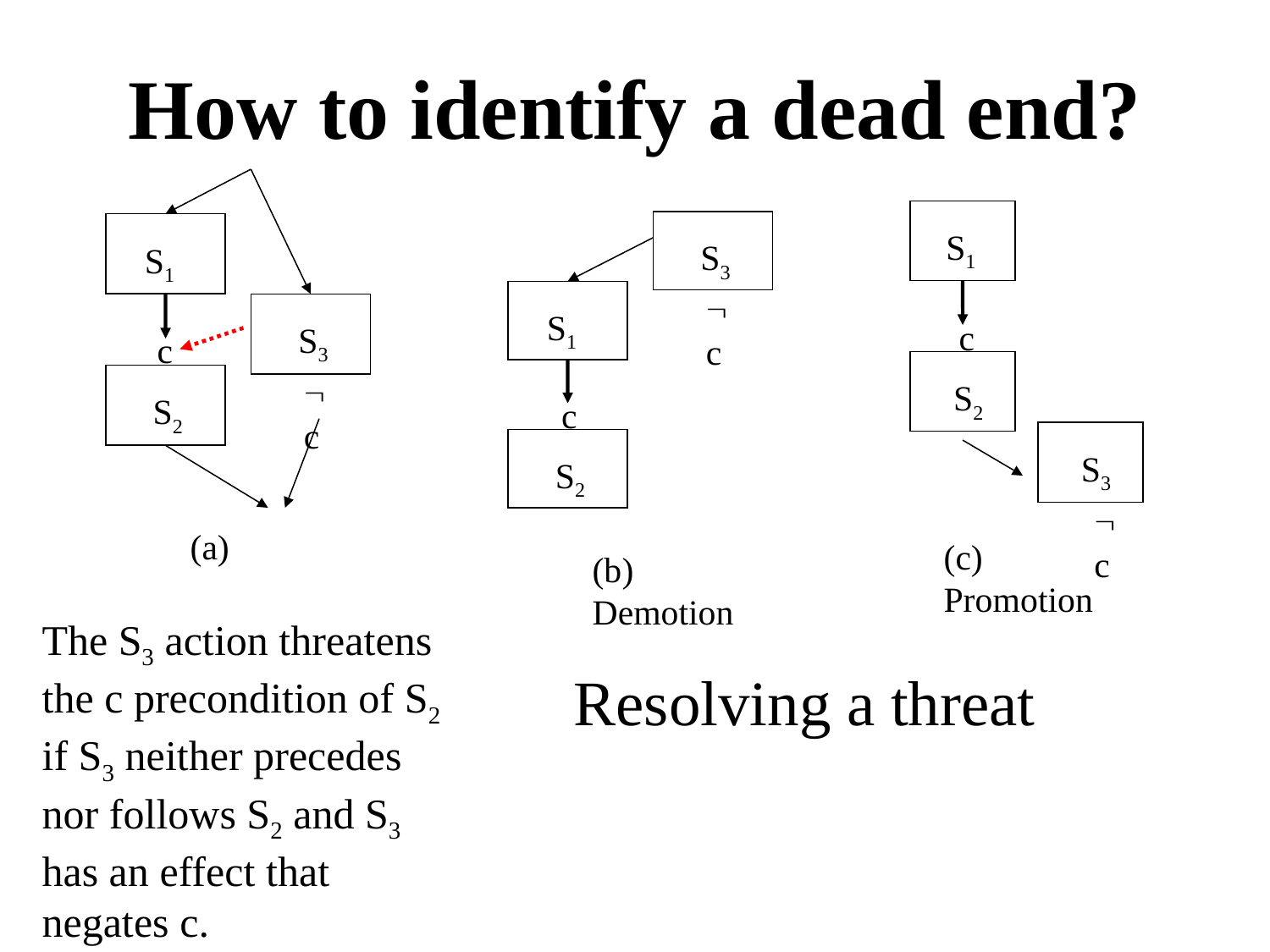

# How to identify a dead end?

S1

S3
c

¬c
S2

S1

c

S2

S3
¬c

S3

¬c
S1

c

S2

(a)
(c)
Promotion
(b)
Demotion
The S3 action threatens the c precondition of S2 if S3 neither precedes nor follows S2 and S3 has an effect that negates c.
Resolving a threat